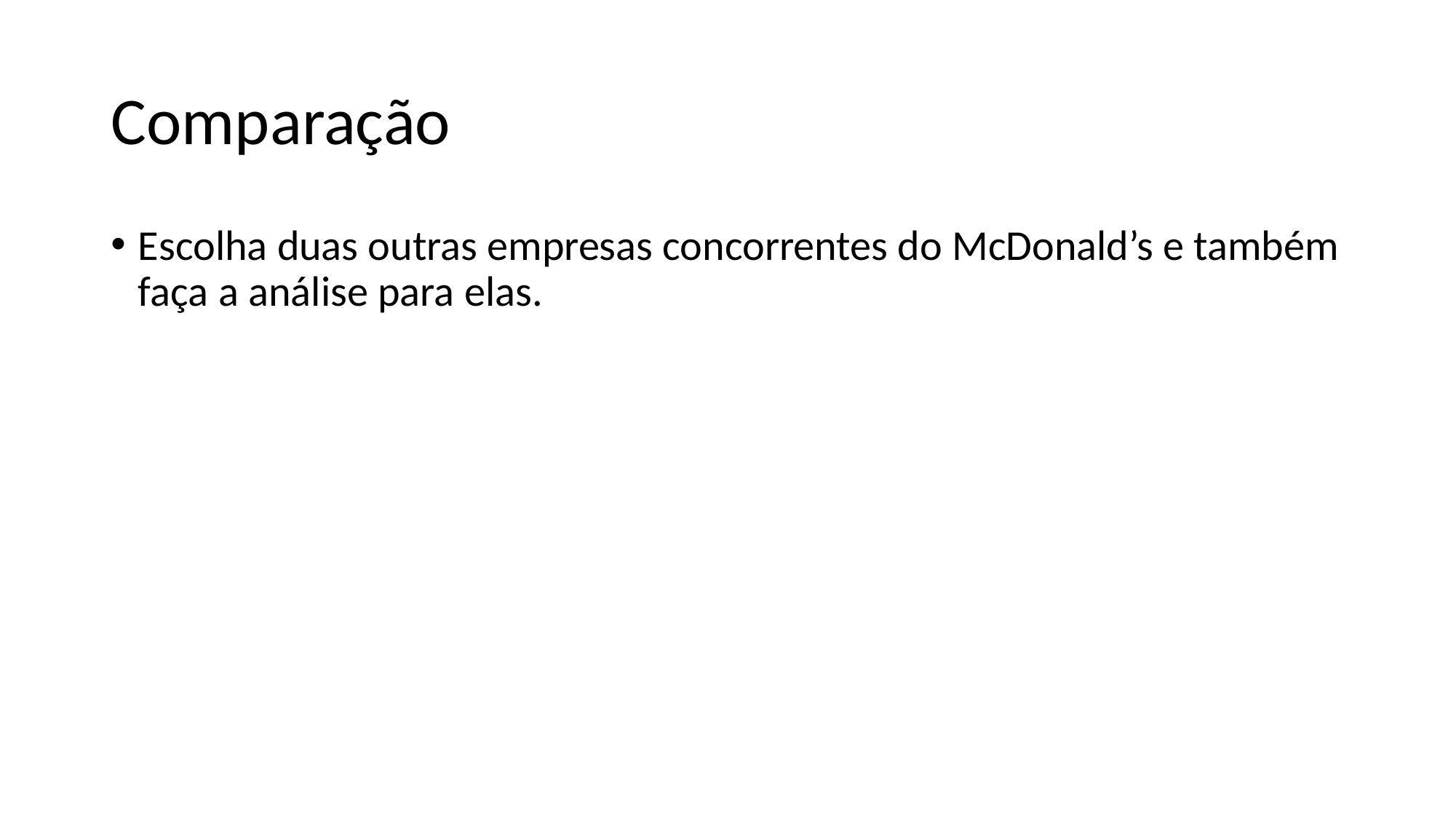

# Comparação
Escolha duas outras empresas concorrentes do McDonald’s e também faça a análise para elas.